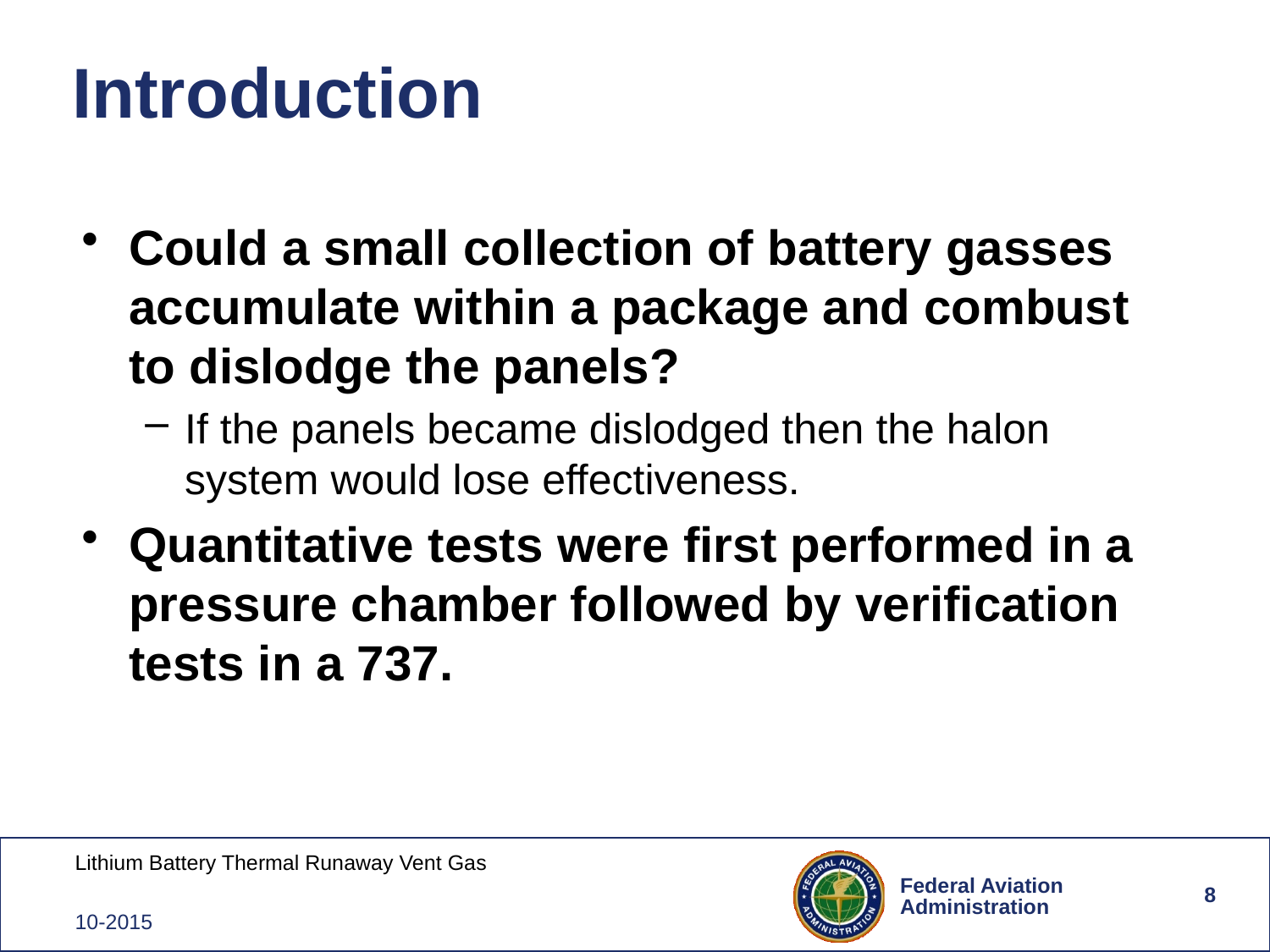

# Introduction
Could a small collection of battery gasses accumulate within a package and combust to dislodge the panels?
If the panels became dislodged then the halon system would lose effectiveness.
Quantitative tests were first performed in a pressure chamber followed by verification tests in a 737.
8